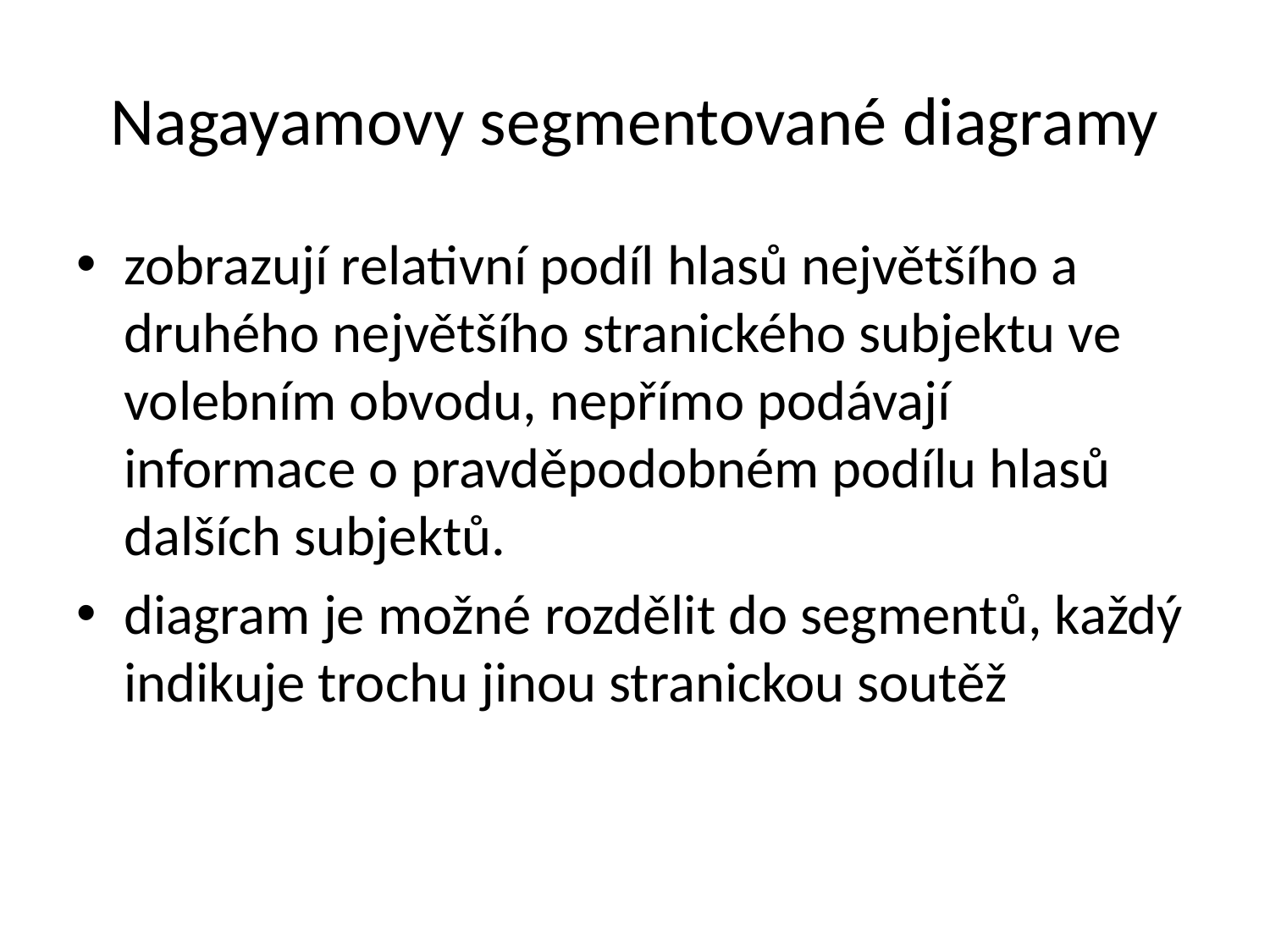

# Nagayamovy segmentované diagramy
zobrazují relativní podíl hlasů největšího a druhého největšího stranického subjektu ve volebním obvodu, nepřímo podávají informace o pravděpodobném podílu hlasů dalších subjektů.
diagram je možné rozdělit do segmentů, každý indikuje trochu jinou stranickou soutěž